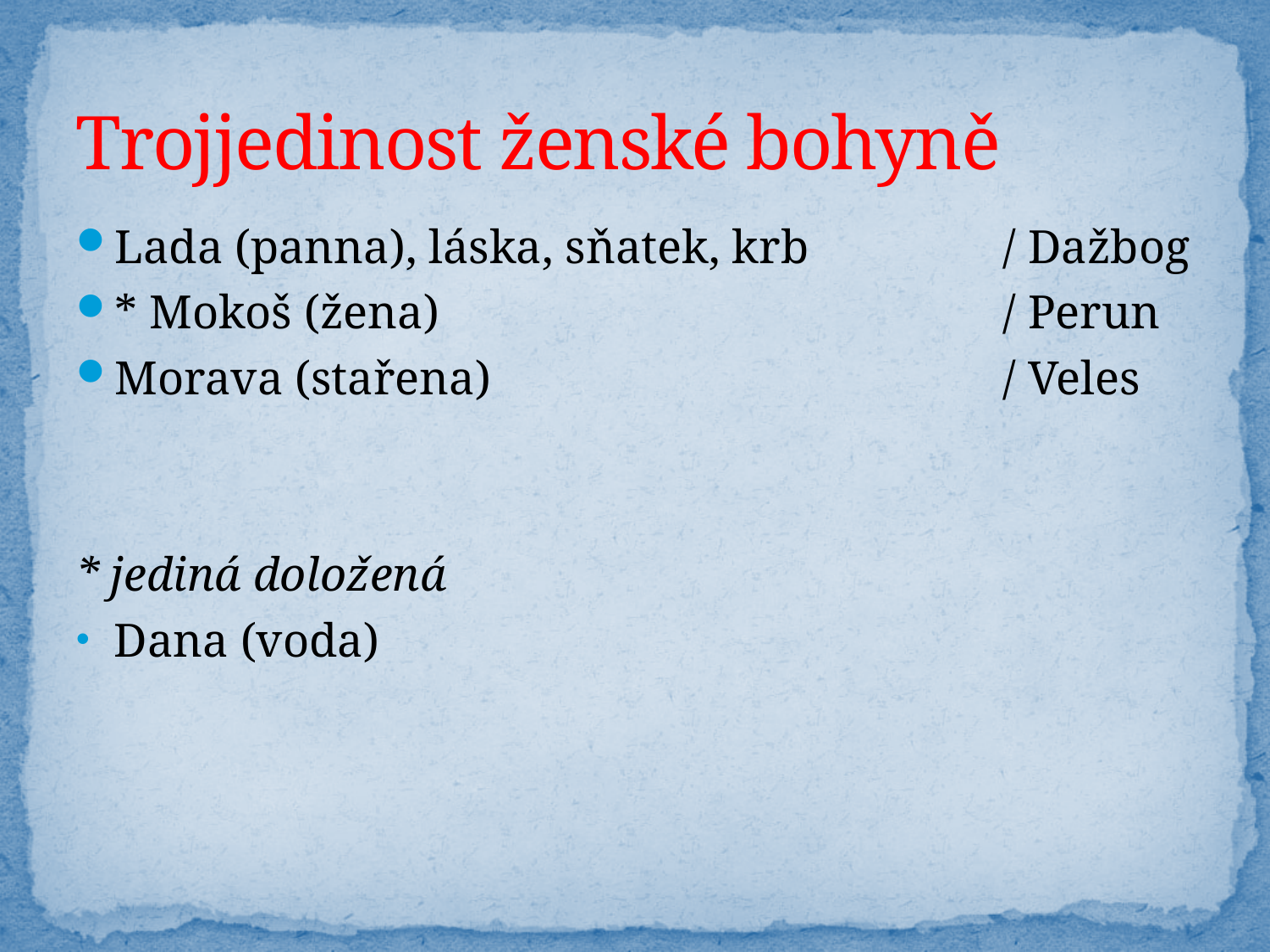

# Trojjedinost ženské bohyně
Lada (panna), láska, sňatek, krb		/ Dažbog
* Mokoš (žena)					/ Perun
Morava (stařena)					/ Veles

* jediná doložená
Dana (voda)